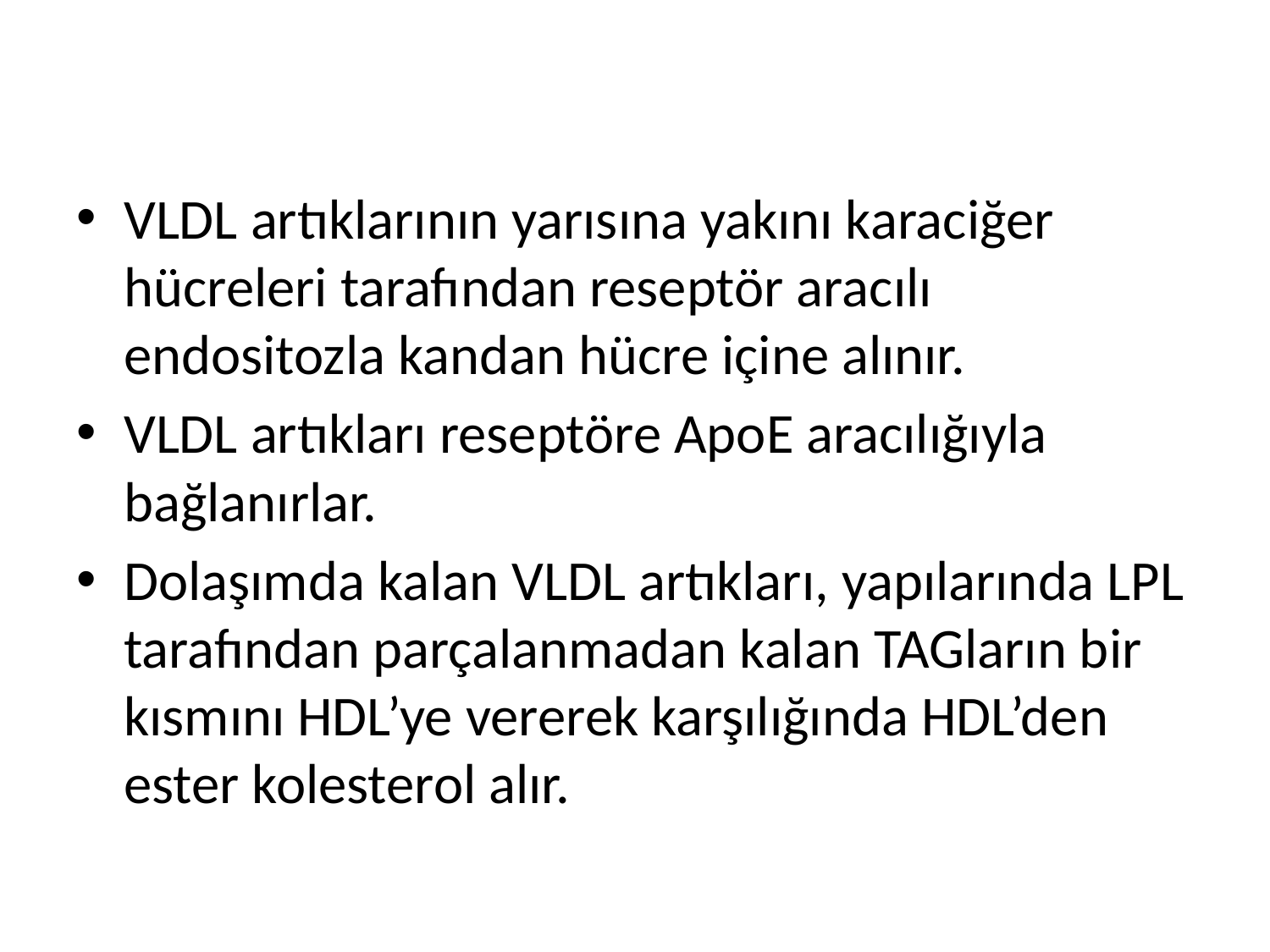

VLDL artıklarının yarısına yakını karaciğer hücreleri tarafından reseptör aracılı endositozla kandan hücre içine alınır.
VLDL artıkları reseptöre ApoE aracılığıyla bağlanırlar.
Dolaşımda kalan VLDL artıkları, yapılarında LPL tarafından parçalanmadan kalan TAGların bir kısmını HDL’ye vererek karşılığında HDL’den ester kolesterol alır.